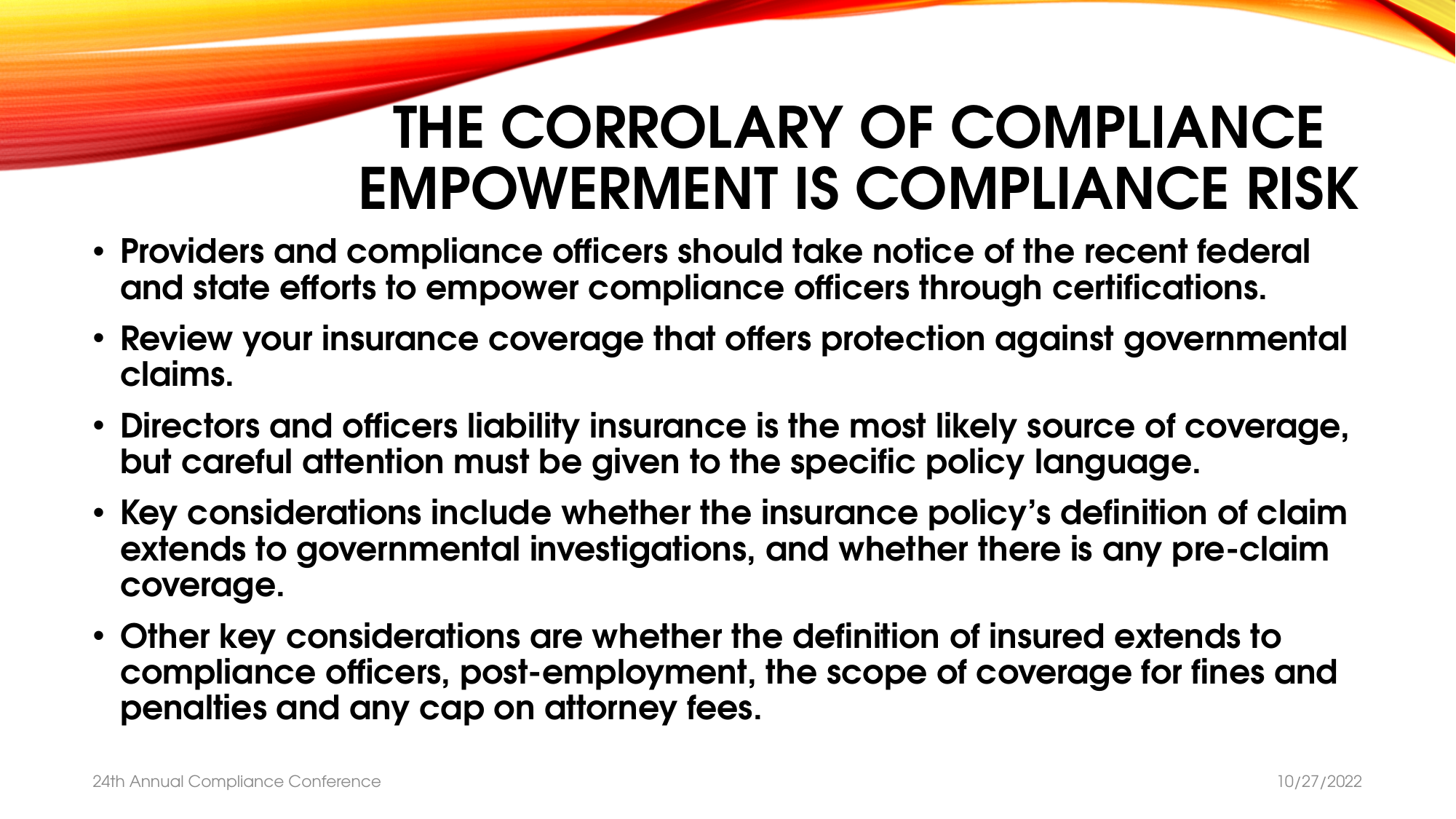

# THE CORROLARY OF COMPLIANCE EMPOWERMENT IS COMPLIANCE RISK
Providers and compliance officers should take notice of the recent federal and state efforts to empower compliance officers through certifications.
Review your insurance coverage that offers protection against governmental claims.
Directors and officers liability insurance is the most likely source of coverage, but careful attention must be given to the specific policy language.
Key considerations include whether the insurance policy’s definition of claim extends to governmental investigations, and whether there is any pre-claim coverage.
Other key considerations are whether the definition of insured extends to compliance officers, post-employment, the scope of coverage for fines and penalties and any cap on attorney fees.
24th Annual Compliance Conference
10/27/2022